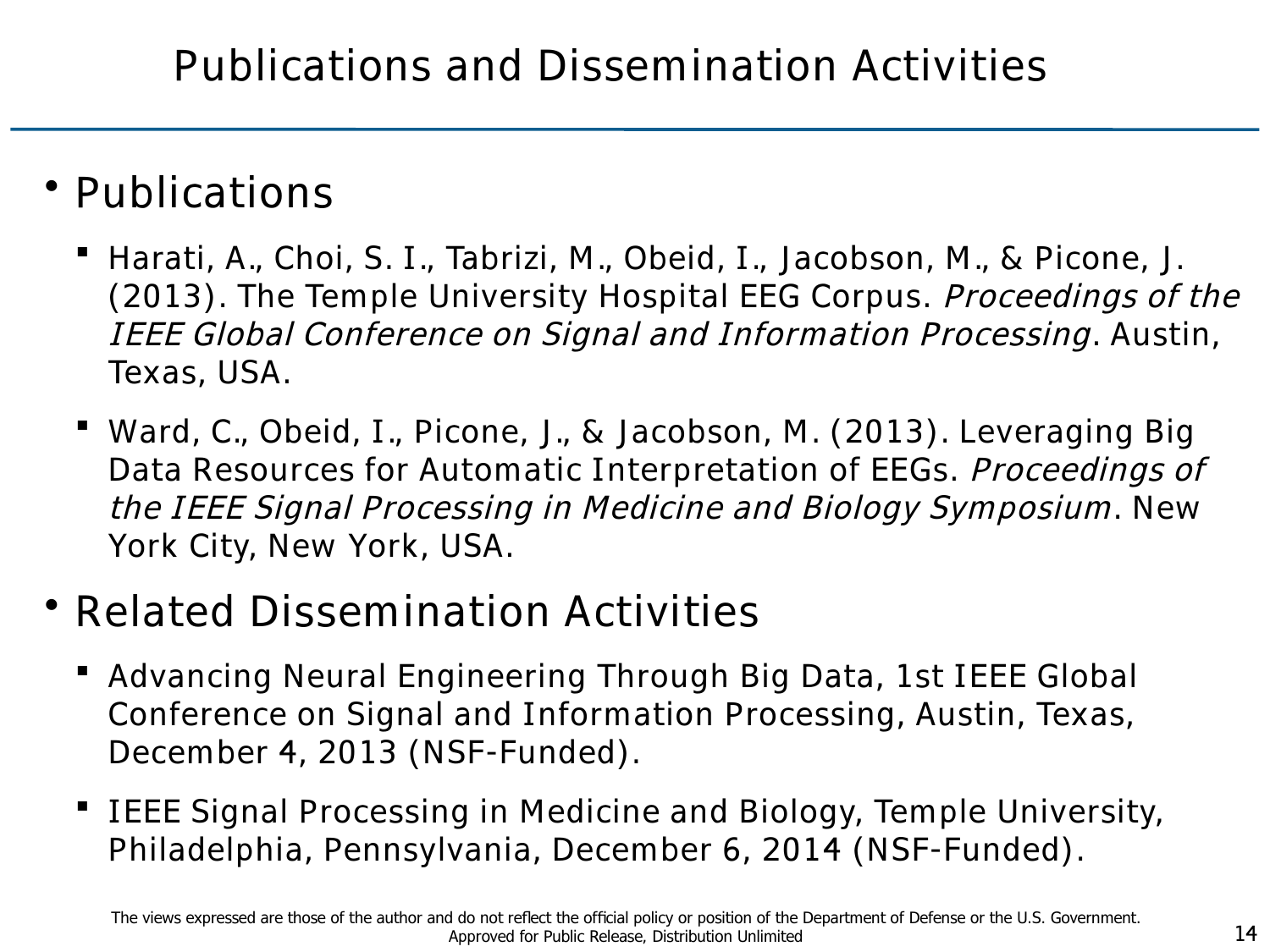

# Publications and Dissemination Activities
Publications
Harati, A., Choi, S. I., Tabrizi, M., Obeid, I., Jacobson, M., & Picone, J. (2013). The Temple University Hospital EEG Corpus. Proceedings of the IEEE Global Conference on Signal and Information Processing. Austin, Texas, USA.
Ward, C., Obeid, I., Picone, J., & Jacobson, M. (2013). Leveraging Big Data Resources for Automatic Interpretation of EEGs. Proceedings of the IEEE Signal Processing in Medicine and Biology Symposium. New York City, New York, USA.
Related Dissemination Activities
Advancing Neural Engineering Through Big Data, 1st IEEE Global Conference on Signal and Information Processing, Austin, Texas, December 4, 2013 (NSF-Funded).
IEEE Signal Processing in Medicine and Biology, Temple University, Philadelphia, Pennsylvania, December 6, 2014 (NSF-Funded).